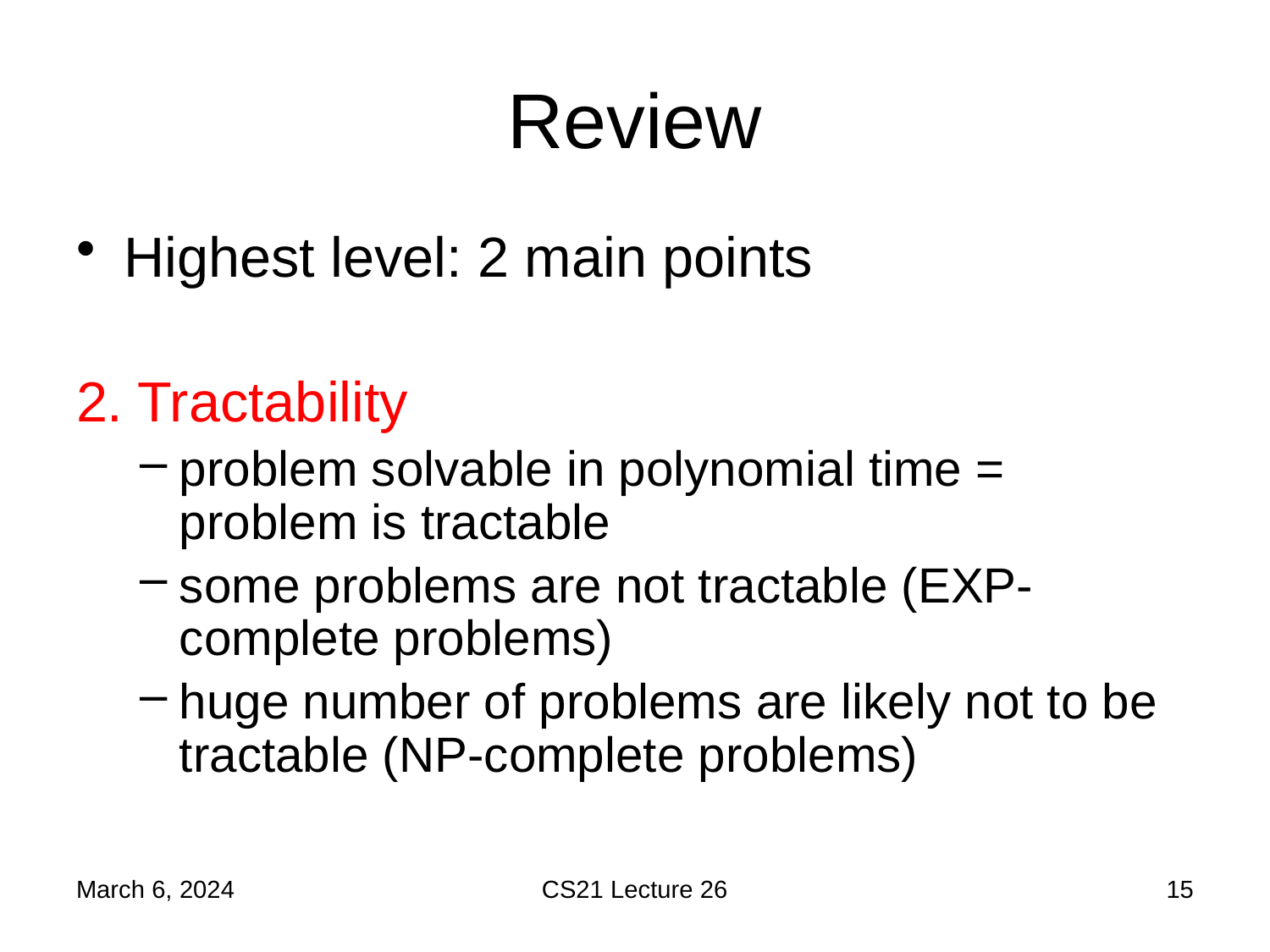

# Review
Highest level: 2 main points

2. Tractability
problem solvable in polynomial time = problem is tractable
some problems are not tractable (EXP-complete problems)
huge number of problems are likely not to be tractable (NP-complete problems)
March 6, 2024
CS21 Lecture 26
15